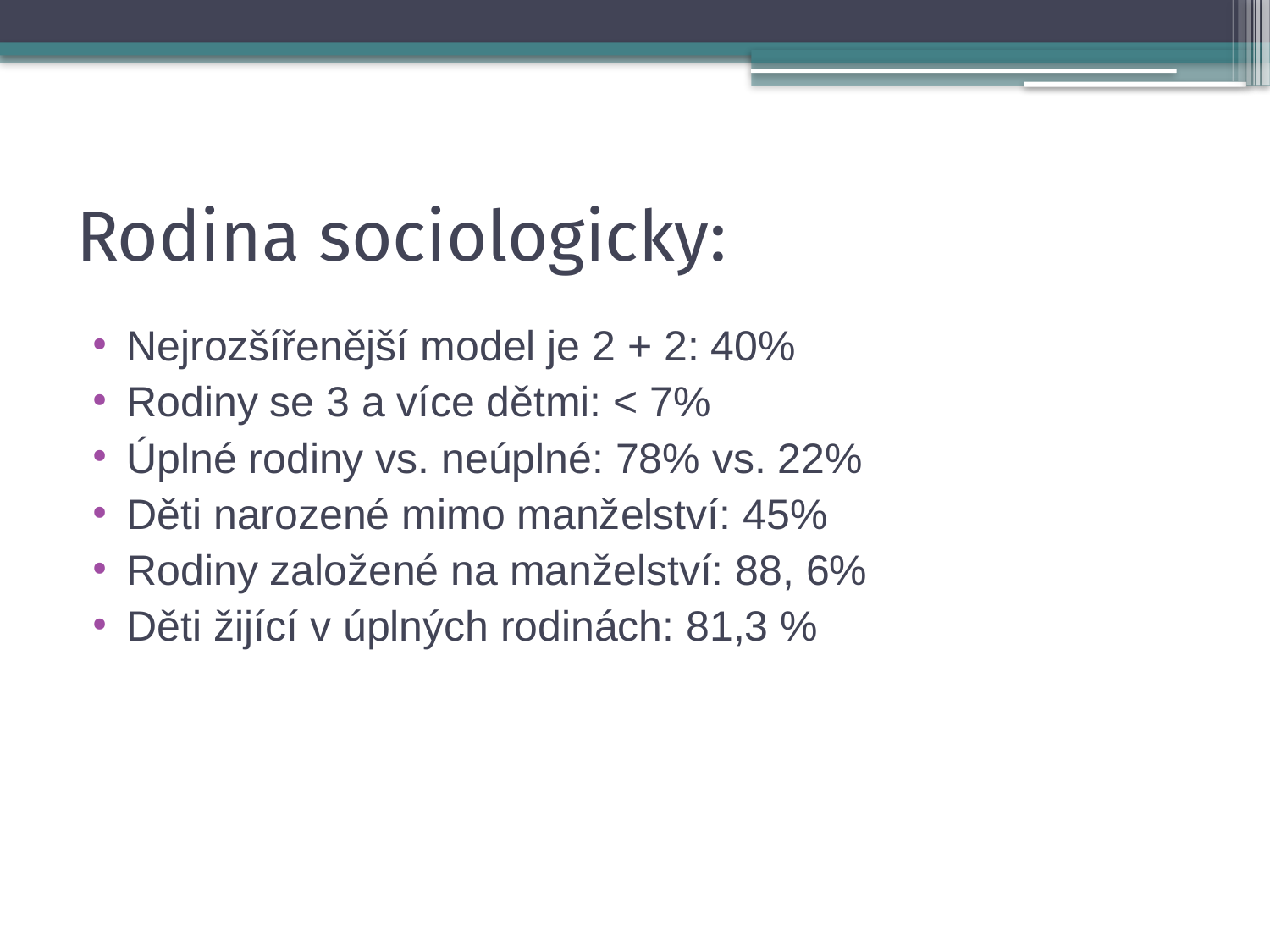

# Rodina sociologicky:
Nejrozšířenější model je 2 + 2: 40%
Rodiny se 3 a více dětmi: < 7%
Úplné rodiny vs. neúplné: 78% vs. 22%
Děti narozené mimo manželství: 45%
Rodiny založené na manželství: 88, 6%
Děti žijící v úplných rodinách: 81,3 %